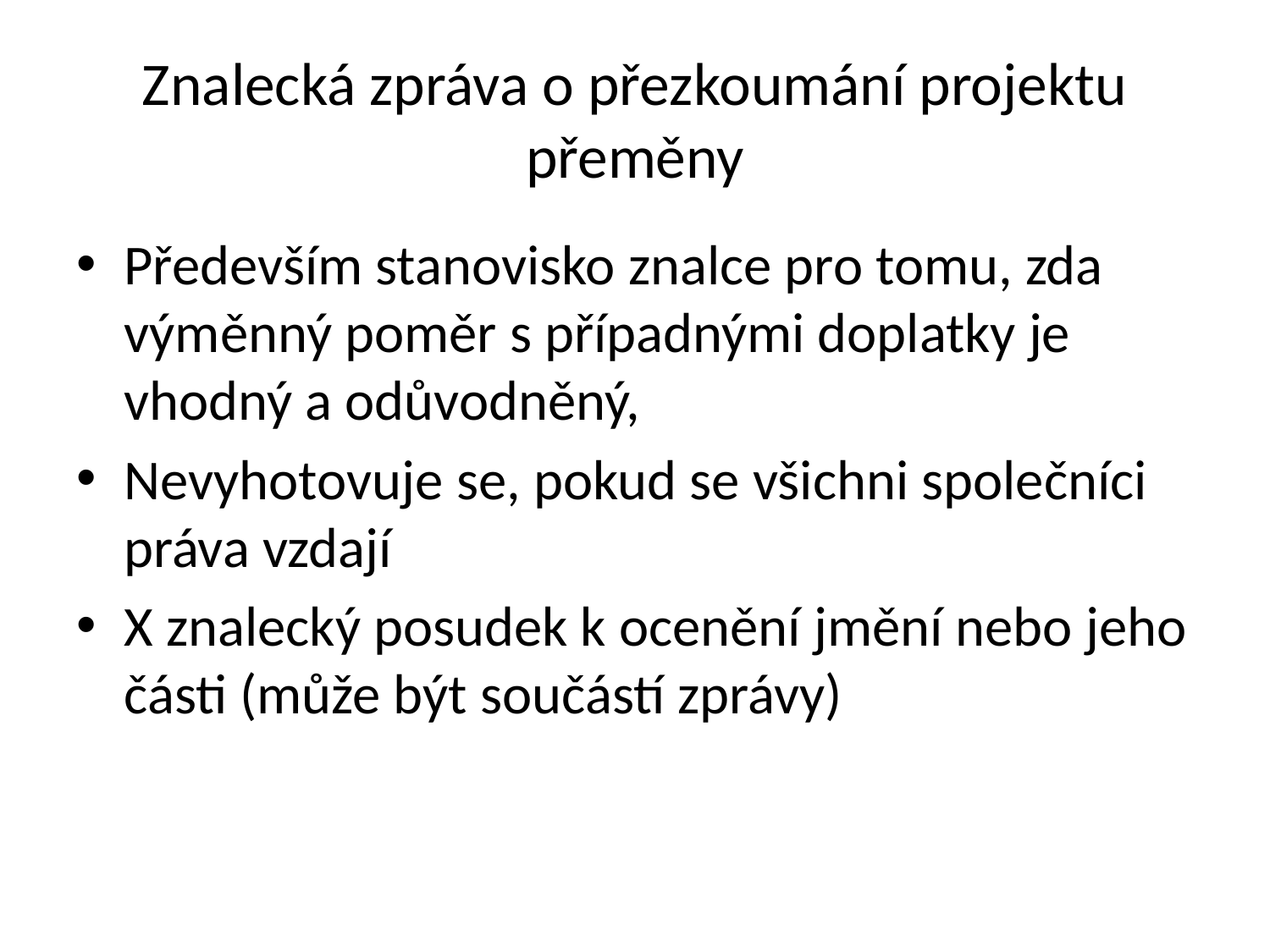

# Znalecká zpráva o přezkoumání projektu přeměny
Především stanovisko znalce pro tomu, zda výměnný poměr s případnými doplatky je vhodný a odůvodněný,
Nevyhotovuje se, pokud se všichni společníci práva vzdají
X znalecký posudek k ocenění jmění nebo jeho části (může být součástí zprávy)